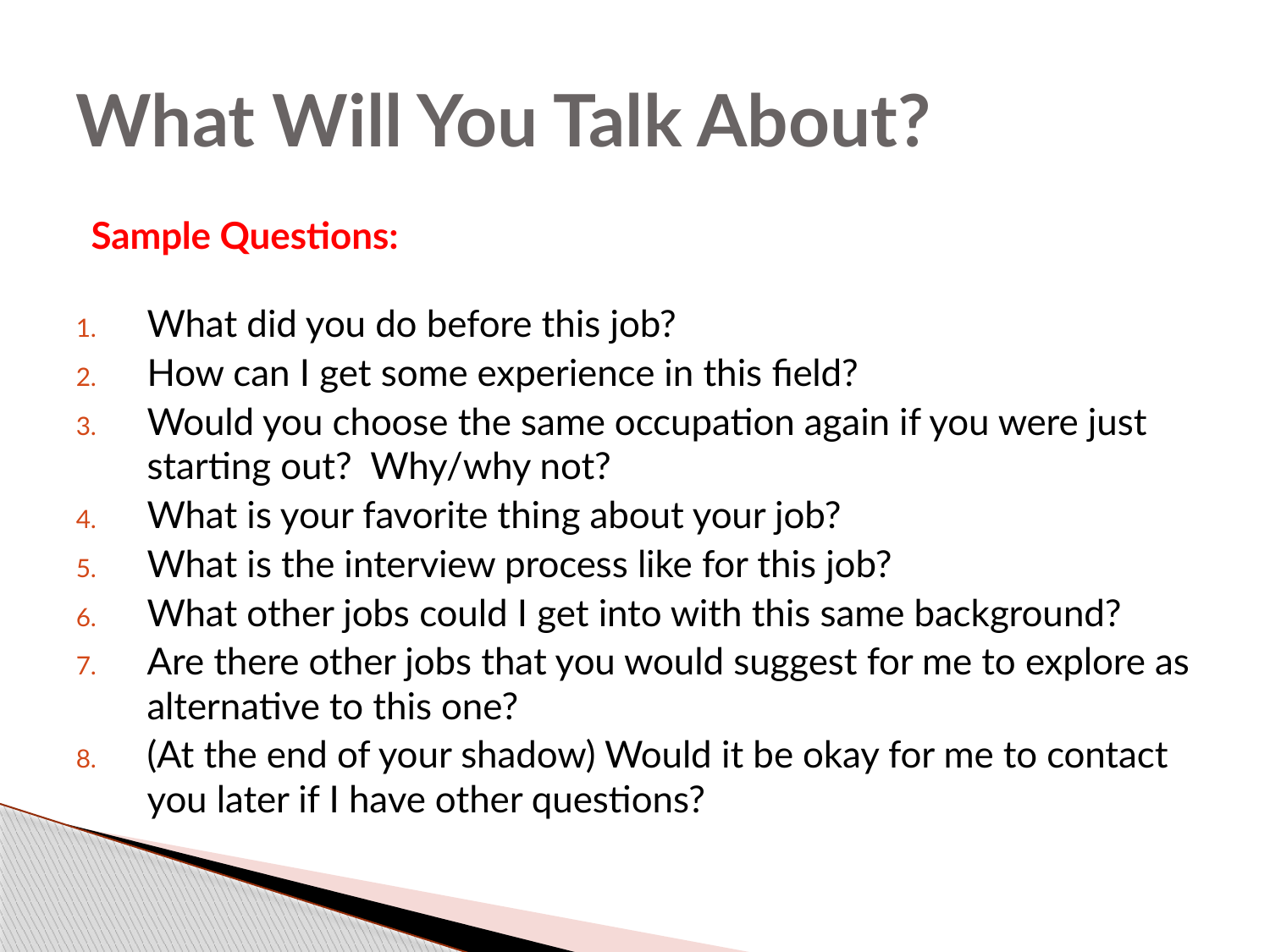

# What Will You Talk About?
Sample Questions:

What did you do before this job?
How can I get some experience in this field?
Would you choose the same occupation again if you were just starting out?  Why/why not?
What is your favorite thing about your job?
What is the interview process like for this job?
What other jobs could I get into with this same background?
Are there other jobs that you would suggest for me to explore as alternative to this one?
(At the end of your shadow) Would it be okay for me to contact you later if I have other questions?